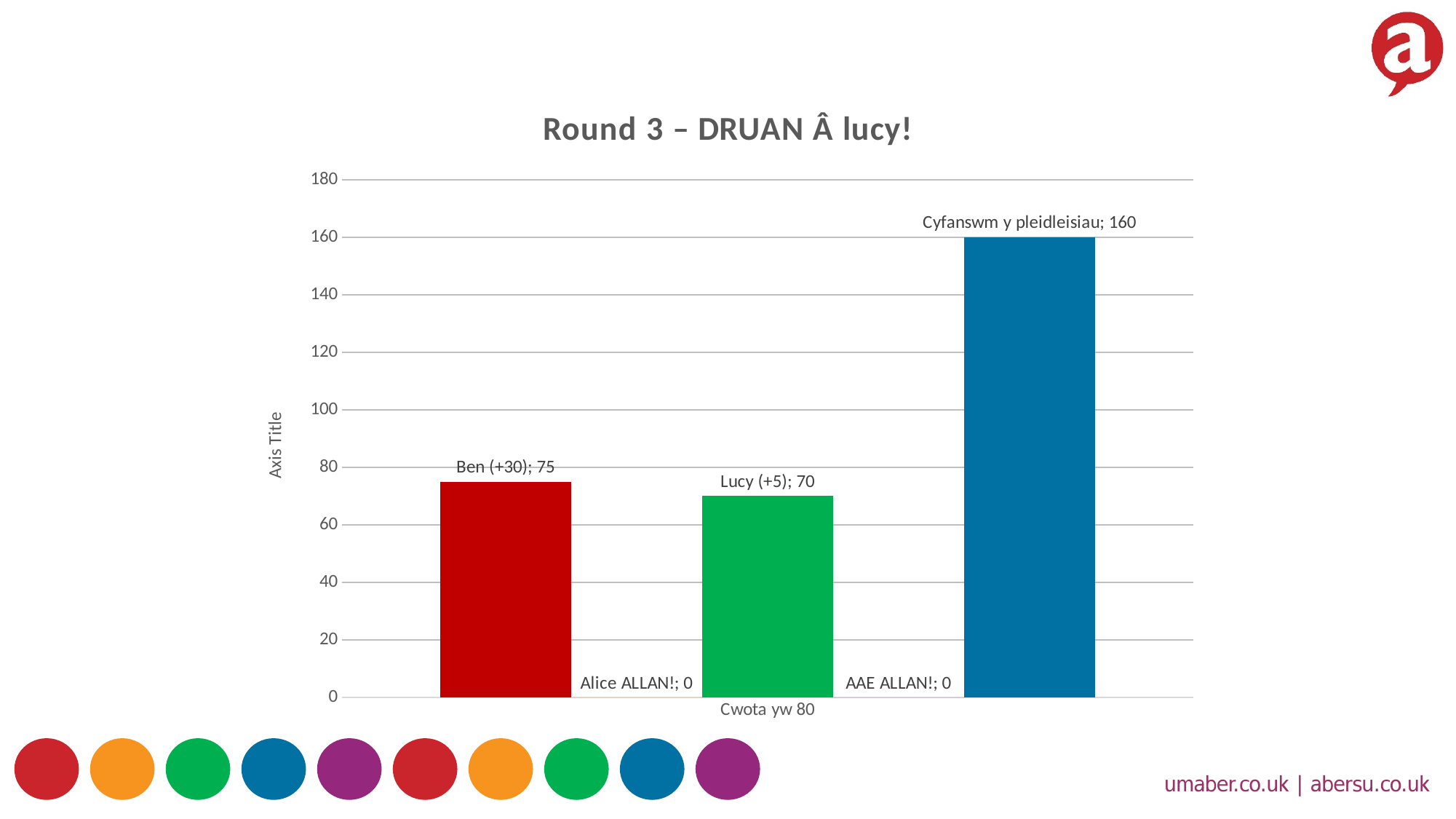

### Chart: Round 3 – DRUAN Â lucy!

| Category | Ben (+30) | Alice ALLAN! | Lucy (+5) | AAE ALLAN! | Cyfanswm y pleidleisiau |
|---|---|---|---|---|---|
| Cwota yw 80 | 75.0 | 0.0 | 70.0 | 0.0 | 160.0 |